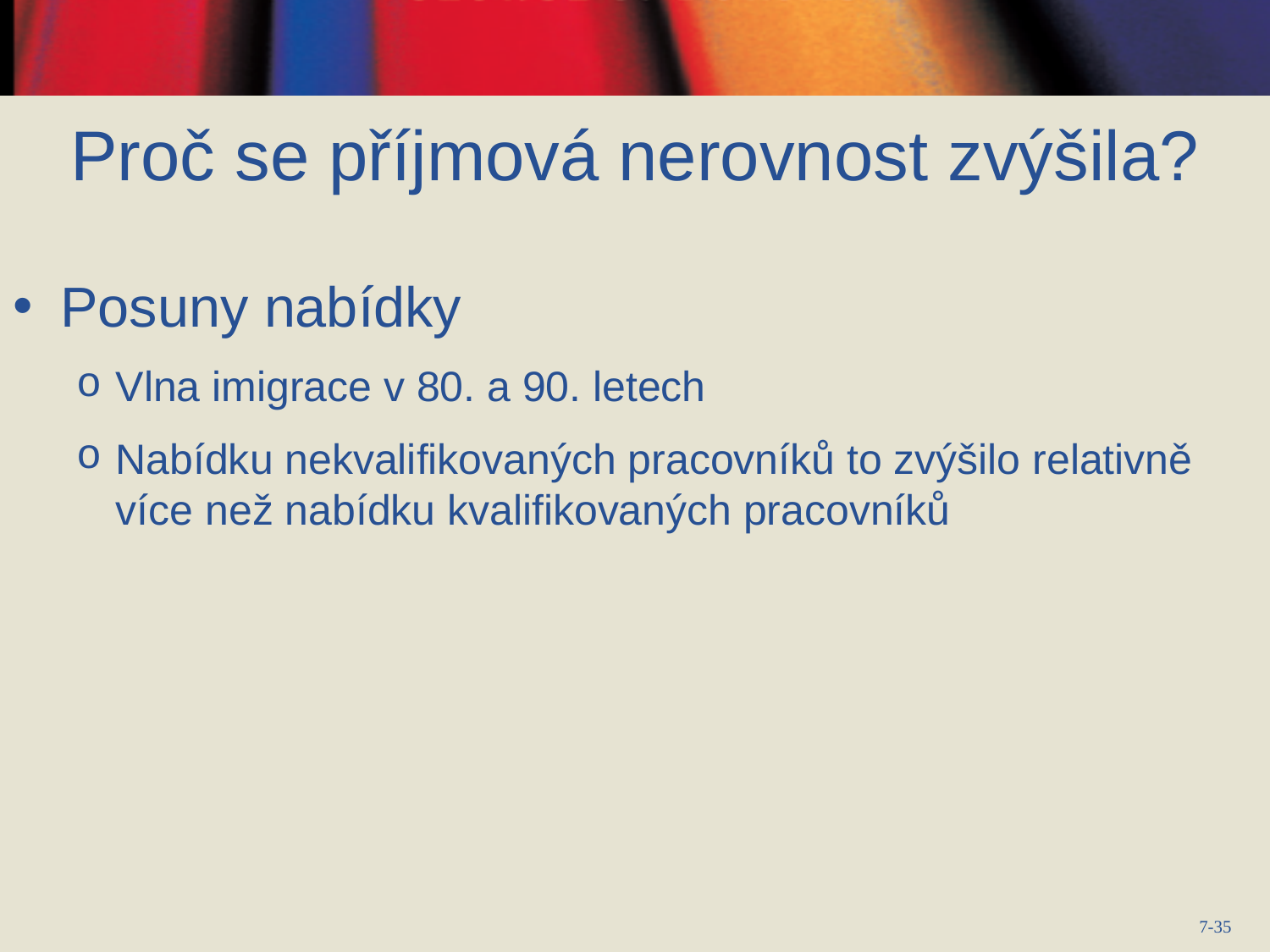

Proč se příjmová nerovnost zvýšila?
Posuny nabídky
Vlna imigrace v 80. a 90. letech
Nabídku nekvalifikovaných pracovníků to zvýšilo relativně více než nabídku kvalifikovaných pracovníků